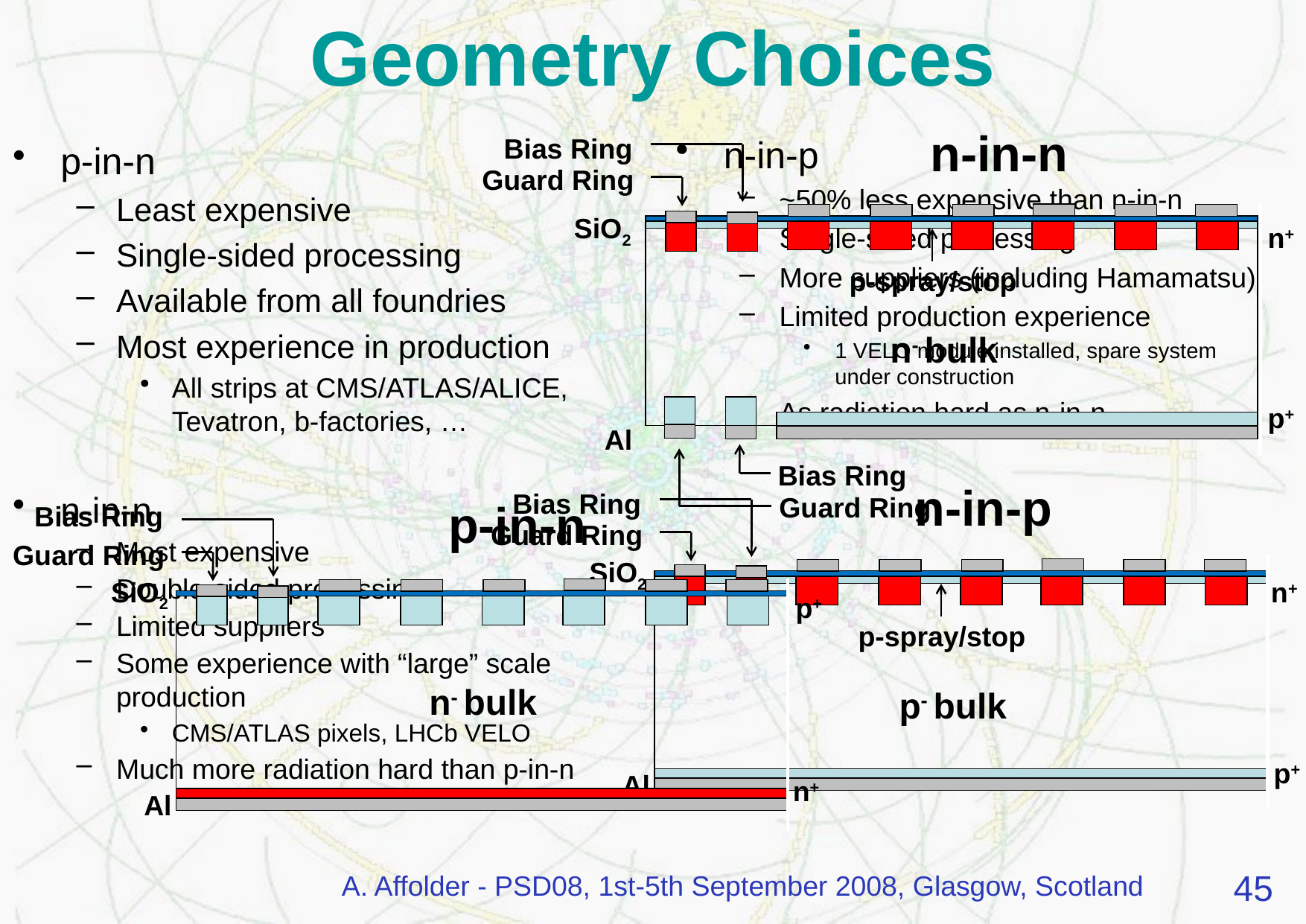

Geometry Choices
n-in-n
Bias Ring
Guard Ring

SiO2

n+

p-spray/stop
n- bulk
p+

Al

Bias Ring
Guard Ring
n-in-p
~50% less expensive than n-in-n
Single-sided processing
More suppliers (including Hamamatsu)
Limited production experience
1 VELO module installed, spare system under construction
As radiation hard as n-in-n

p-in-n
Least expensive
Single-sided processing
Available from all foundries
Most experience in production
All strips at CMS/ATLAS/ALICE, Tevatron, b-factories, …
n-in-p
Bias Ring
Guard Ring
SiO2

n+

p-spray/stop
p- bulk
p+
Al

n-in-n
Most expensive
Double-sided processing
Limited suppliers
Some experience with “large” scale production
CMS/ATLAS pixels, LHCb VELO
Much more radiation hard than p-in-n
p-in-n
Bias Ring
Guard Ring
SiO2

p+

n- bulk
n+
Al

45
A. Affolder - PSD08, 1st-5th September 2008, Glasgow, Scotland